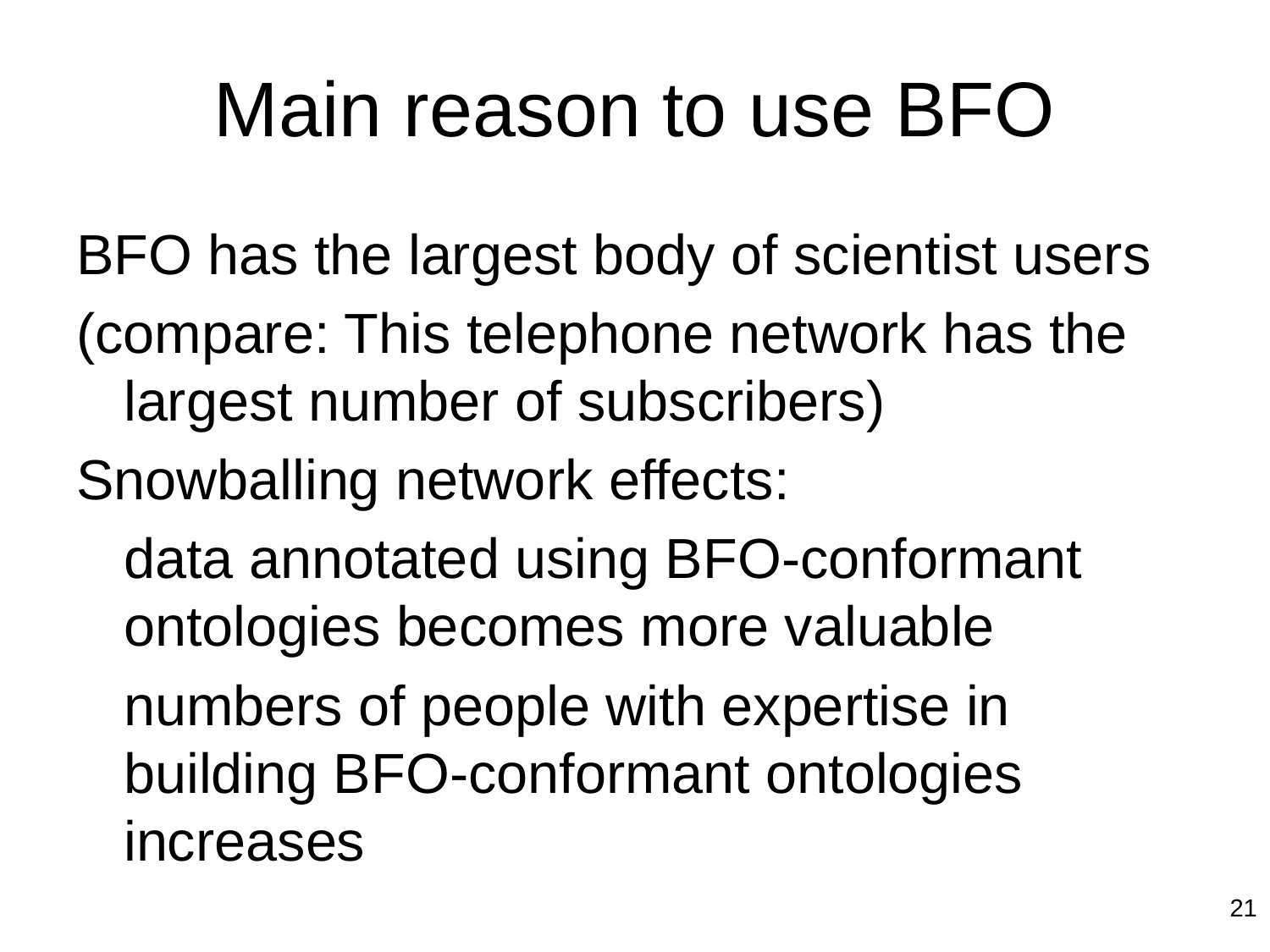

# Main reason to use BFO
BFO has the largest body of scientist users
(compare: This telephone network has the largest number of subscribers)
Snowballing network effects:
	data annotated using BFO-conformant ontologies becomes more valuable
	numbers of people with expertise in building BFO-conformant ontologies increases

21